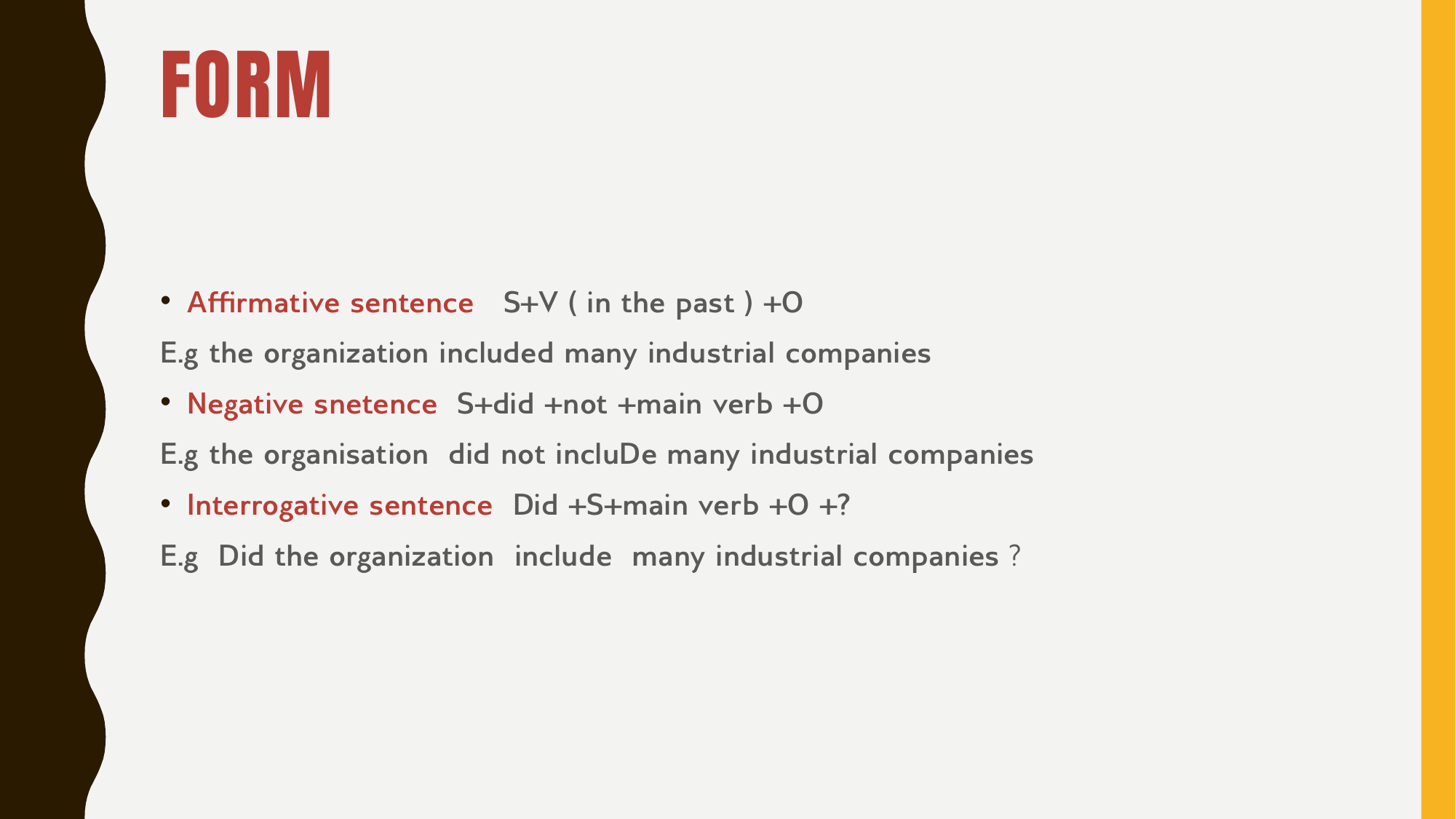

# form
Affirmative sentence   S+V ( in the past ) +O
E.g the organization included many industrial companies
Negative snetence  S+did +not +main verb +O
E.g the organisation  did not incluDe many industrial companies
Interrogative sentence  Did +S+main verb +O +?
E.g  Did the organization  include  many industrial companies ?